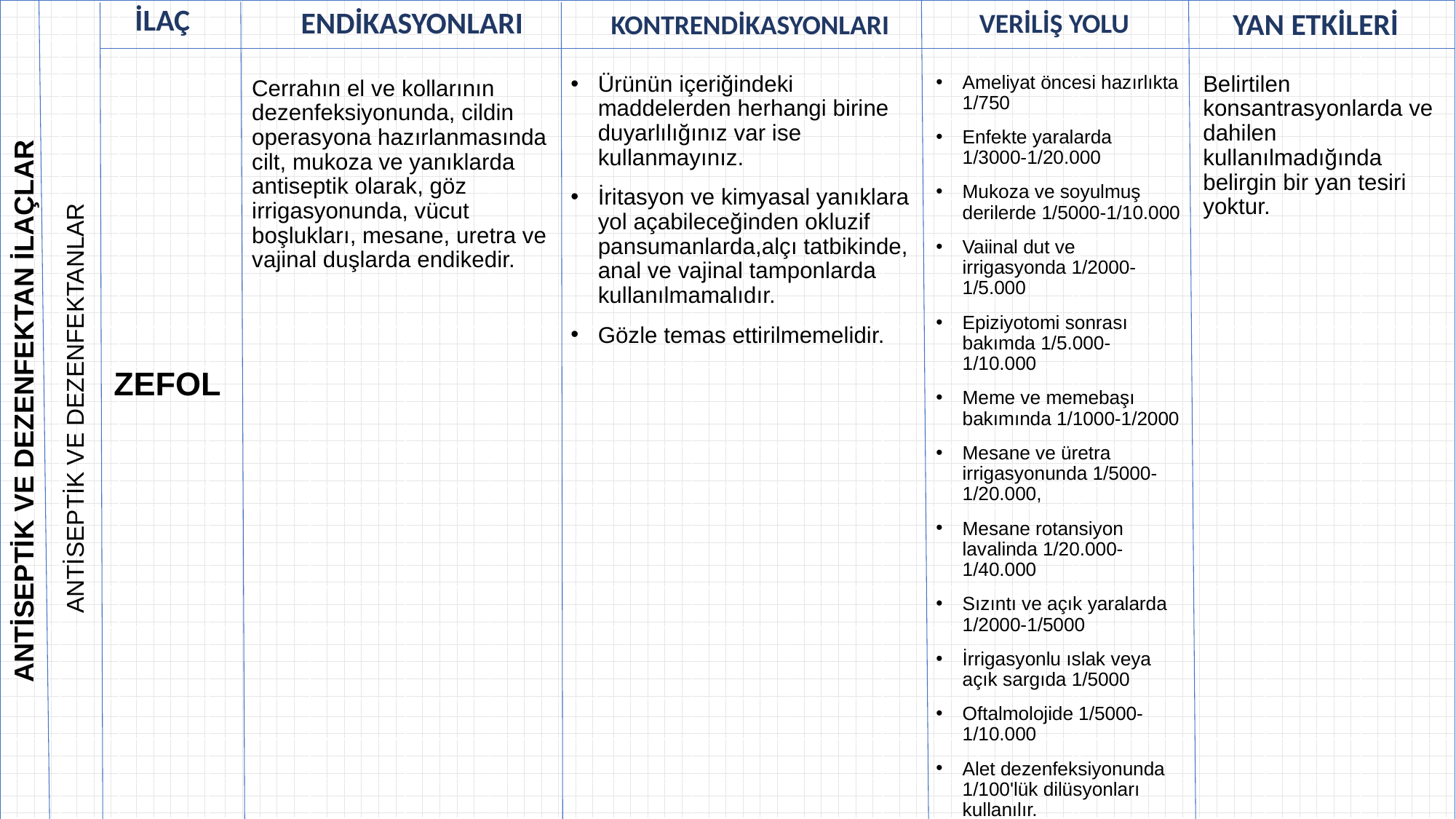

|  |  |  |  |  |  |  |  |  |  |  |  |  |  |  |  |
| --- | --- | --- | --- | --- | --- | --- | --- | --- | --- | --- | --- | --- | --- | --- | --- |
|  |  |  |  |  |  |  |  |  |  |  |  |  |  |  |  |
|  |  |  |  |  |  |  |  |  |  |  |  |  |  |  |  |
|  |  |  |  |  |  |  |  |  |  |  |  |  |  |  |  |
|  |  |  |  |  |  |  |  |  |  |  |  |  |  |  |  |
|  |  |  |  |  |  |  |  |  |  |  |  |  |  |  |  |
|  |  |  |  |  |  |  |  |  |  |  |  |  |  |  |  |
|  |  |  |  |  |  |  |  |  |  |  |  |  |  |  |  |
|  |  |  |  |  |  |  |  |  |  |  |  |  |  |  |  |
|  |  |  |  |  |  |  |  |  |  |  |  |  |  |  |  |
|  |  |  |  |  |  |  |  |  |  |  |  |  |  |  |  |
|  |  |  |  |  |  |  |  |  |  |  |  |  |  |  |  |
|  |  |  |  |  |  |  |  |  |  |  |  |  |  |  |  |
|  |  |  |  |  |  |  |  |  |  |  |  |  |  |  |  |
|  |  |  |  |  |  |  |  |  |  |  |  |  |  |  |  |
|  |  |  |  |  |  |  |  |  |  |  |  |  |  |  |  |
|  |  |  |  |  |  |  |  |  |  |  |  |  |  |  |  |
|  |  |  |  |  |  |  |  |  |  |  |  |  |  |  |  |
|  |  |  |  |  |  |  |  |  |  |  |  |  |  |  |  |
|  |  |  |  |  |  |  |  |  |  |  |  |  |  |  |  |
VERİLİŞ YOLU
KONTRENDİKASYONLARI
ENDİKASYONLARI
YAN ETKİLERİ
İLAÇ
Ürünün içeriğindeki maddelerden herhangi birine duyarlılığınız var ise kullanmayınız.
İritasyon ve kimyasal yanıklara yol açabileceğinden okluzif pansumanlarda,alçı tatbikinde, anal ve vajinal tamponlarda kullanılmamalıdır.
Gözle temas ettirilmemelidir.

Ameliyat öncesi hazırlıkta 1/750
Enfekte yaralarda 1/3000-1/20.000
Mukoza ve soyulmuş derilerde 1/5000-1/10.000
Vaiinal dut ve irrigasyonda 1/2000-1/5.000
Epiziyotomi sonrası bakımda 1/5.000-1/10.000
Meme ve memebaşı bakımında 1/1000-1/2000
Mesane ve üretra irrigasyonunda 1/5000-1/20.000,
Mesane rotansiyon lavalinda 1/20.000-1/40.000
Sızıntı ve açık yaralarda 1/2000-1/5000
İrrigasyonlu ıslak veya açık sargıda 1/5000
Oftalmolojide 1/5000-1/10.000
Alet dezenfeksiyonunda 1/100'lük dilüsyonları kullanılır.
Belirtilen konsantrasyonlarda ve dahilen kullanılmadığında belirgin bir yan tesiri yoktur.
Cerrahın el ve kollarının dezenfeksiyonunda, cildin operasyona hazırlanmasında cilt, mukoza ve yanıklarda antiseptik olarak, göz irrigasyonunda, vücut boşlukları, mesane, uretra ve vajinal duşlarda endikedir.

ZEFOL
ANTİSEPTİK VE DEZENFEKTANLAR
ANTİSEPTİK VE DEZENFEKTAN İLAÇLAR